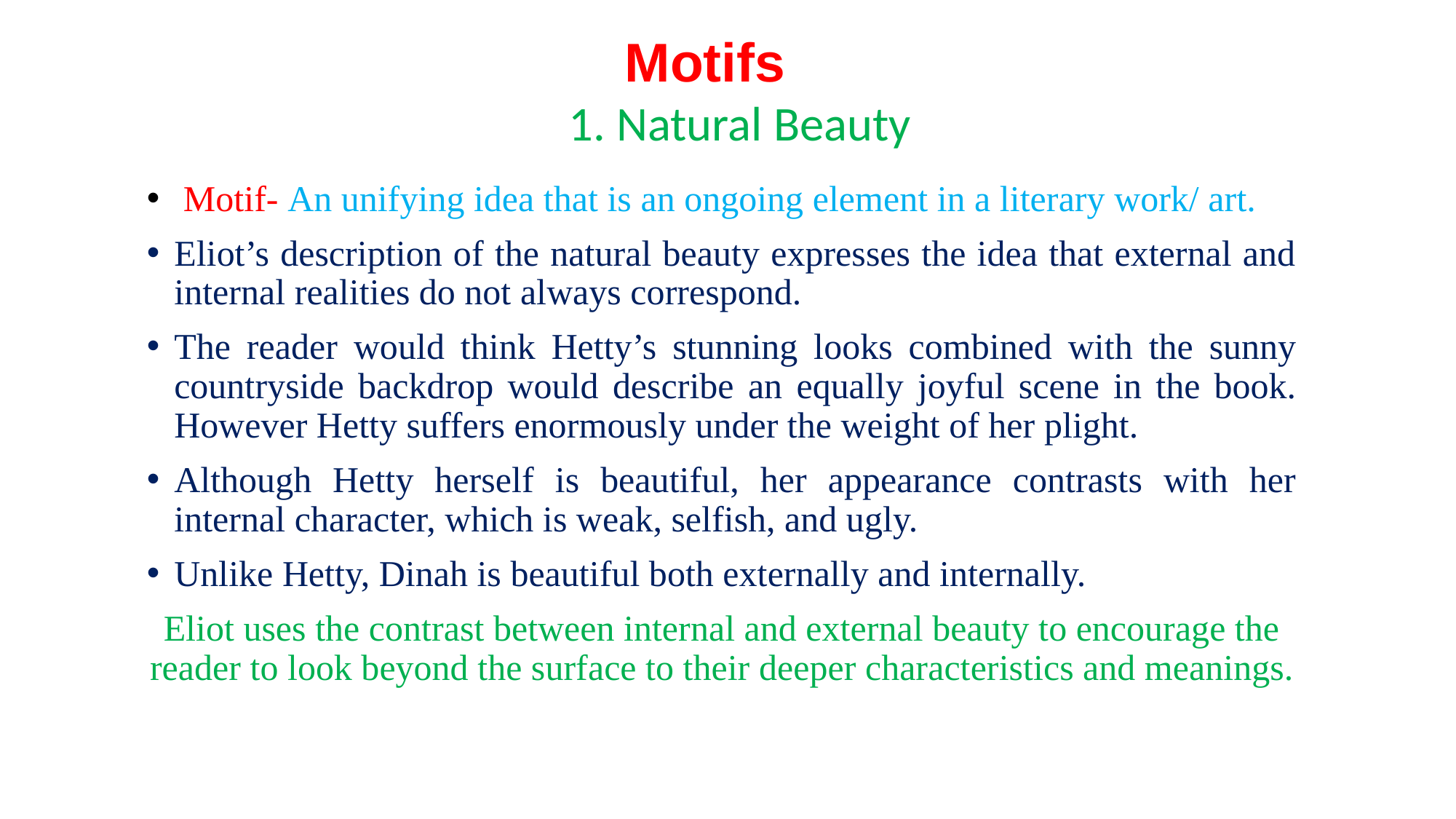

# Motifs 1. Natural Beauty
 Motif- An unifying idea that is an ongoing element in a literary work/ art.
Eliot’s description of the natural beauty expresses the idea that external and internal realities do not always correspond.
The reader would think Hetty’s stunning looks combined with the sunny countryside backdrop would describe an equally joyful scene in the book. However Hetty suffers enormously under the weight of her plight.
Although Hetty herself is beautiful, her appearance contrasts with her internal character, which is weak, selfish, and ugly.
Unlike Hetty, Dinah is beautiful both externally and internally.
Eliot uses the contrast between internal and external beauty to encourage the reader to look beyond the surface to their deeper characteristics and meanings.